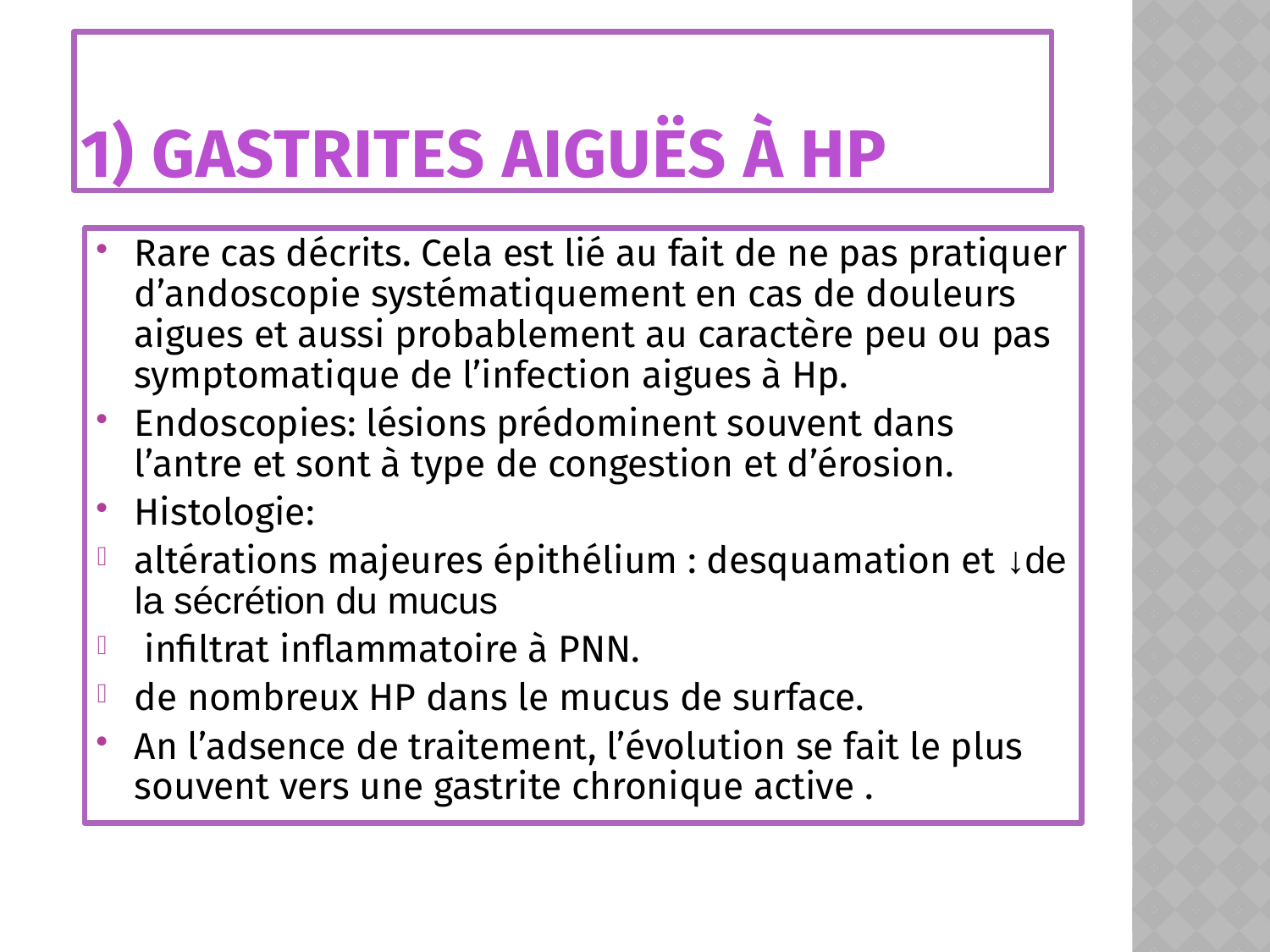

# 1) GASTRITES AIGUËS À HP
Rare cas décrits. Cela est lié au fait de ne pas pratiquer d’andoscopie systématiquement en cas de douleurs aigues et aussi probablement au caractère peu ou pas symptomatique de l’infection aigues à Hp.
Endoscopies: lésions prédominent souvent dans l’antre et sont à type de congestion et d’érosion.
Histologie:
altérations majeures épithélium : desquamation et ↓de la sécrétion du mucus
 infiltrat inflammatoire à PNN.
de nombreux HP dans le mucus de surface.
An l’adsence de traitement, l’évolution se fait le plus souvent vers une gastrite chronique active .